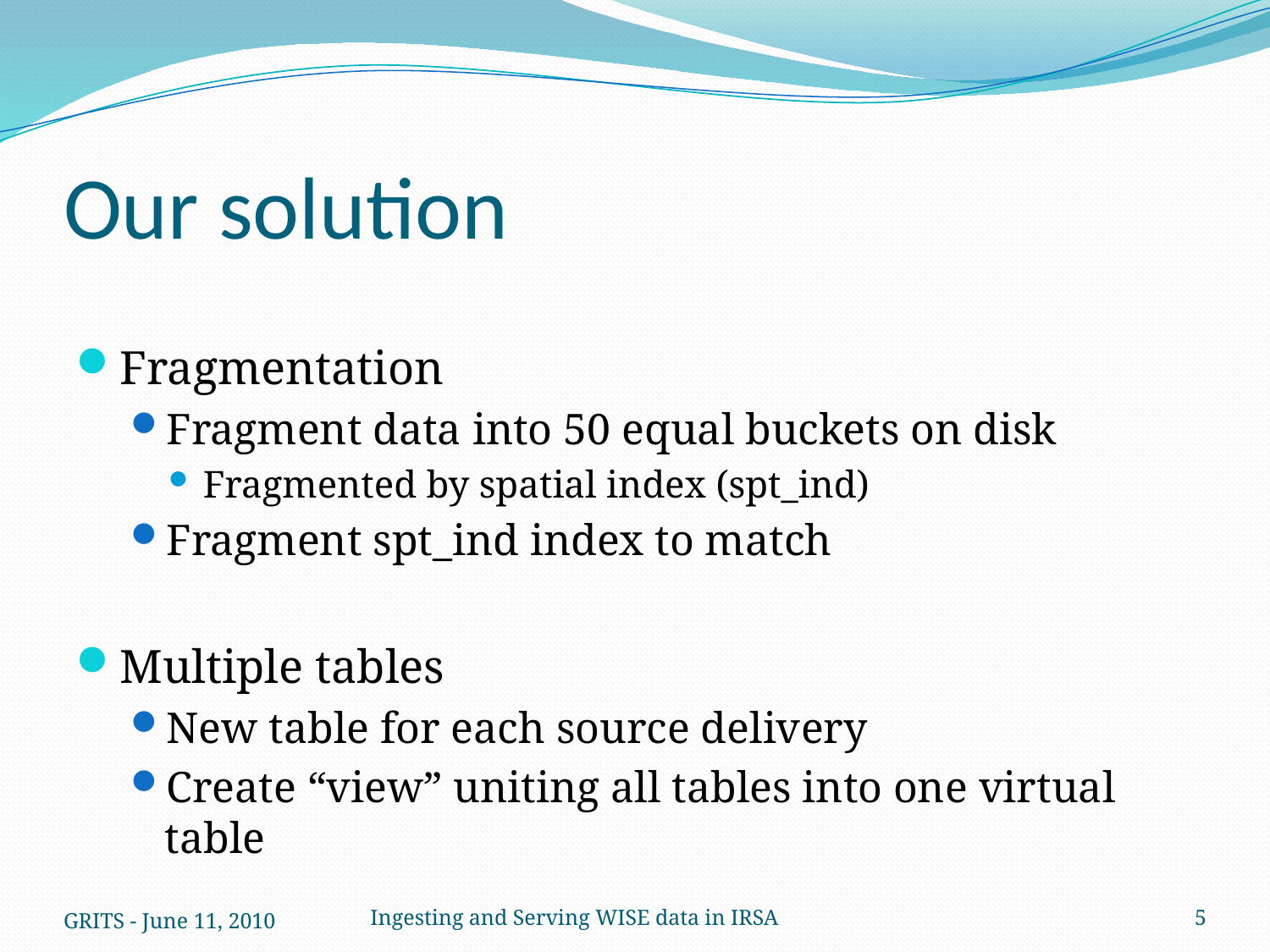

# Our solution

Fragmentation
Fragment data into 50 equal buckets on disk
Fragmented by spatial index (spt_ind)
Fragment spt_ind index to match

Multiple tables
New table for each source delivery
Create “view” uniting all tables into one virtual table
GRITS - June 11, 2010
Ingesting and Serving WISE data in IRSA
5